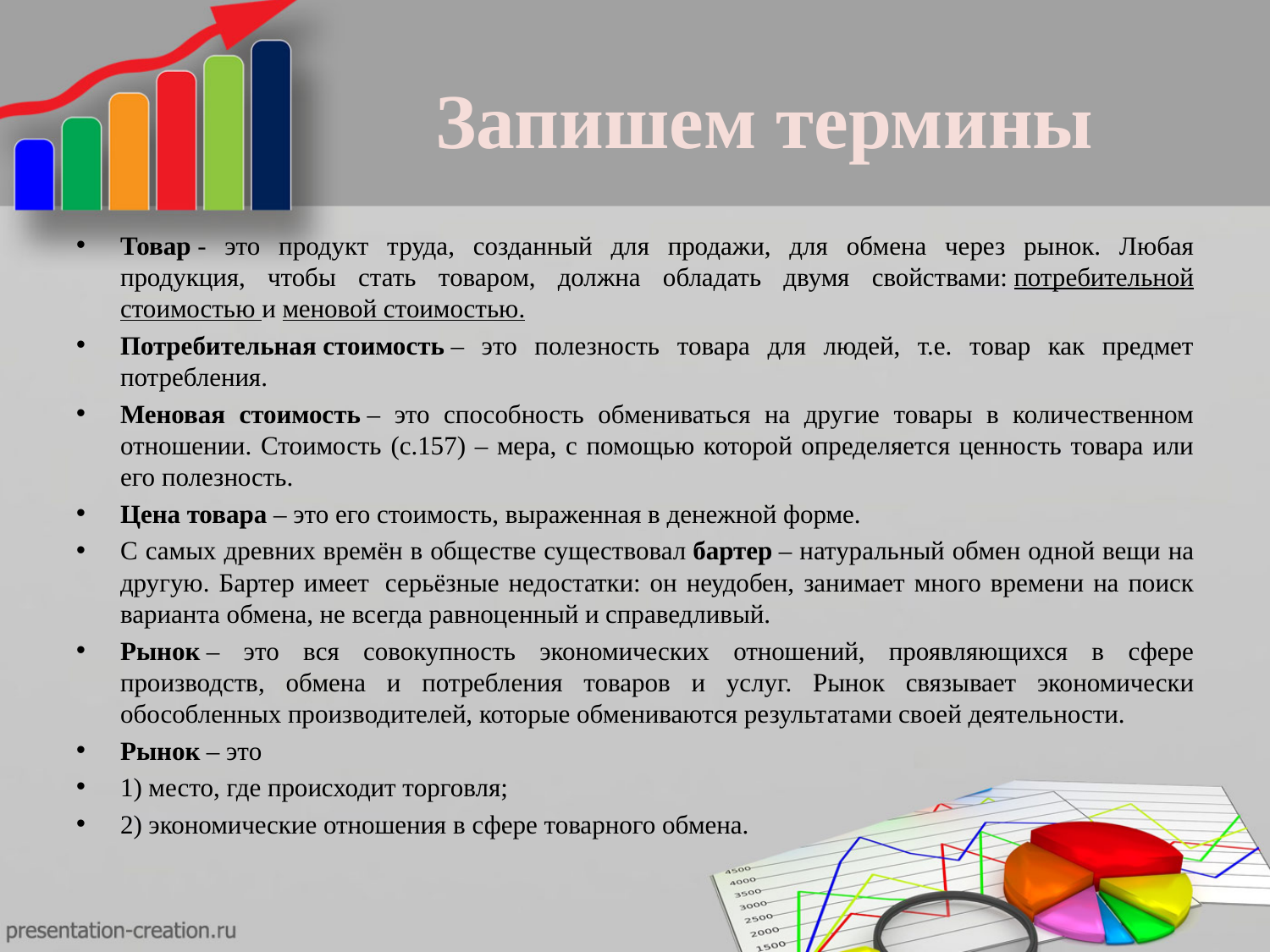

# Запишем термины
Товар - это продукт труда, созданный для продажи, для обмена через рынок. Любая продукция, чтобы стать товаром, должна обладать двумя свойствами: потребительной стоимостью и меновой стоимостью.
Потребительная стоимость – это полезность товара для людей, т.е. товар как предмет потребления.
Меновая стоимость – это способность обмениваться на другие товары в количественном отношении. Стоимость (с.157) – мера, с помощью которой определяется ценность товара или его полезность.
Цена товара – это его стоимость, выраженная в денежной форме.
С самых древних времён в обществе существовал бартер – натуральный обмен одной вещи на другую. Бартер имеет  серьёзные недостатки: он неудобен, занимает много времени на поиск варианта обмена, не всегда равноценный и справедливый.
Рынок – это вся совокупность экономических отношений, проявляющихся в сфере производств, обмена и потребления товаров и услуг. Рынок связывает экономически обособленных производителей, которые обмениваются результатами своей деятельности.
Рынок – это
1) место, где происходит торговля;
2) экономические отношения в сфере товарного обмена.